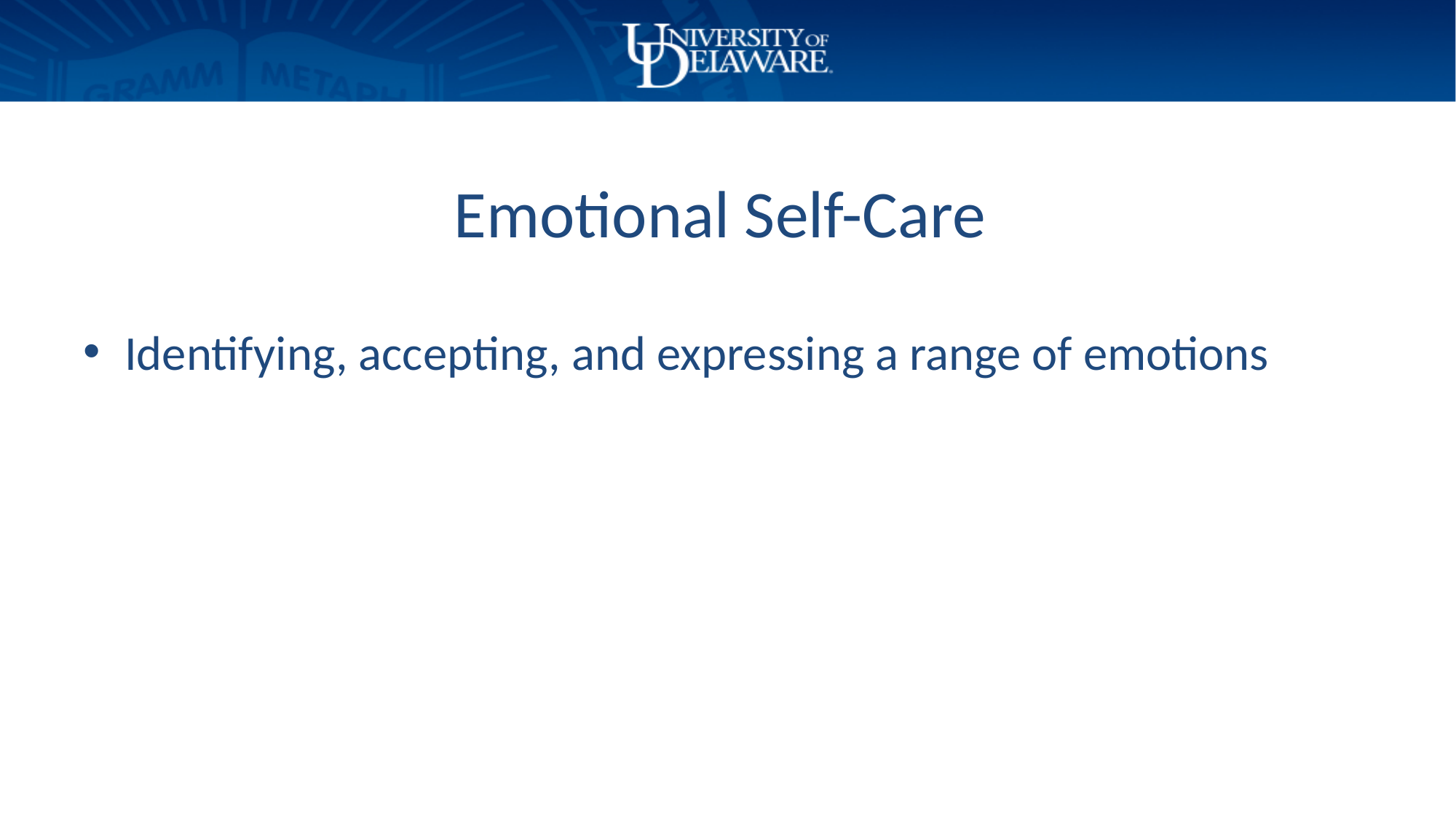

# Emotional Self-Care
Identifying, accepting, and expressing a range of emotions